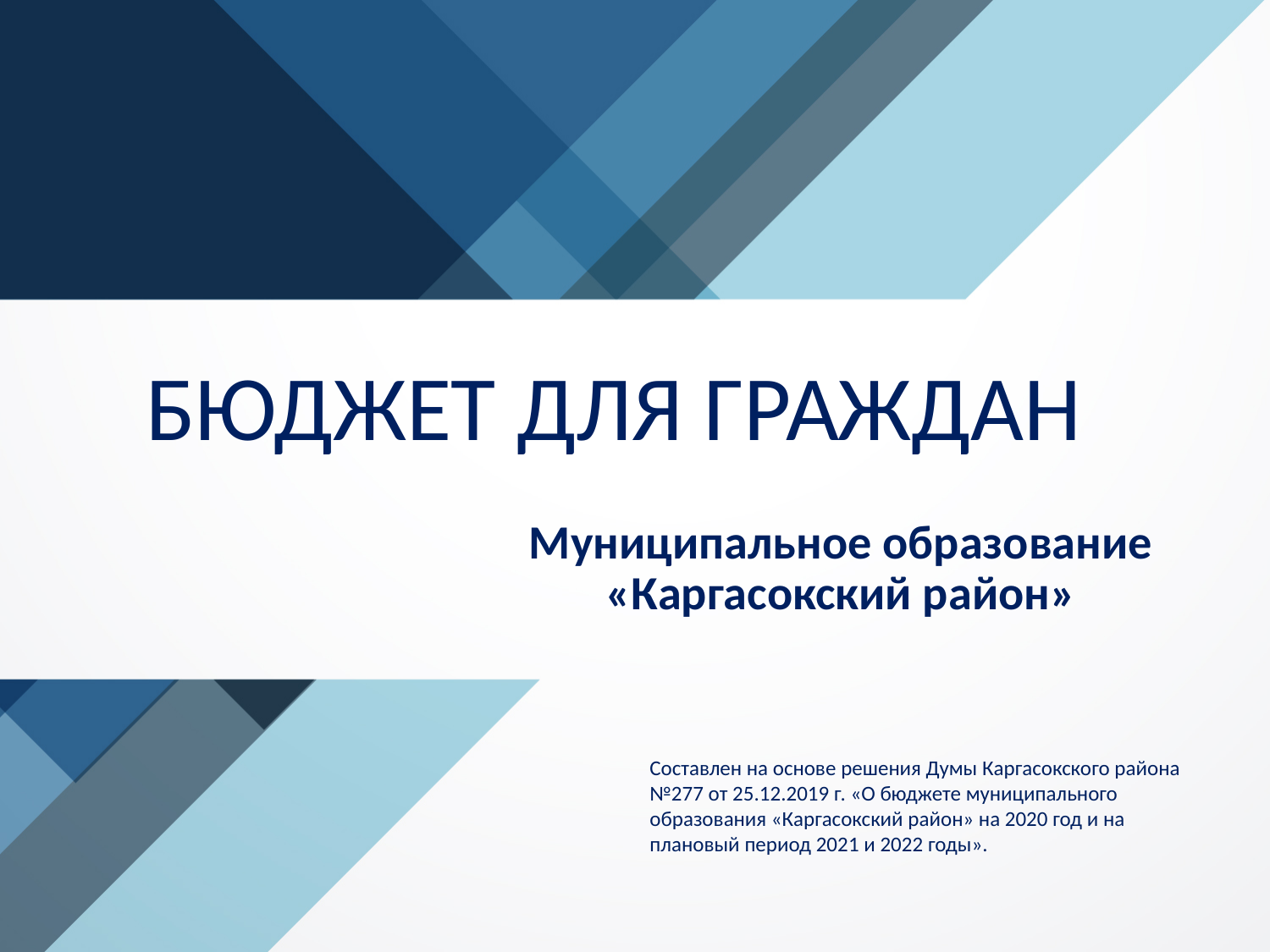

# БЮДЖЕТ ДЛЯ ГРАЖДАН
Муниципальное образование
«Каргасокский район»
Составлен на основе решения Думы Каргасокского района №277 от 25.12.2019 г. «О бюджете муниципального образования «Каргасокский район» на 2020 год и на плановый период 2021 и 2022 годы».